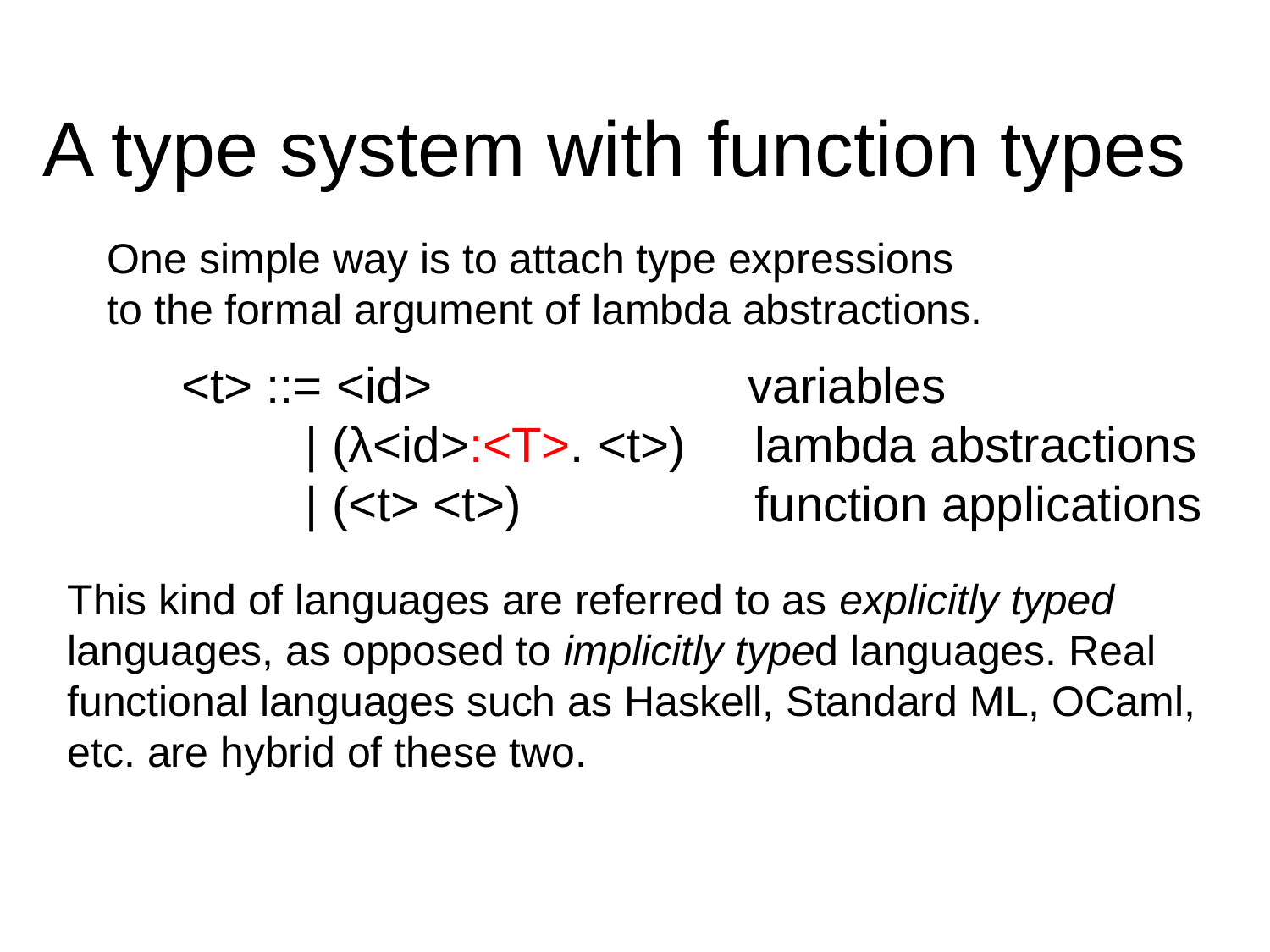

# A type system with function types
One simple way is to attach type expressions to the formal argument of lambda abstractions.
<t> ::= <id>                       variables
         | (λ<id>:<T>. <t>)     lambda abstractions
         | (<t> <t>)                 function applications
This kind of languages are referred to as explicitly typed languages, as opposed to implicitly typed languages. Real functional languages such as Haskell, Standard ML, OCaml, etc. are hybrid of these two.